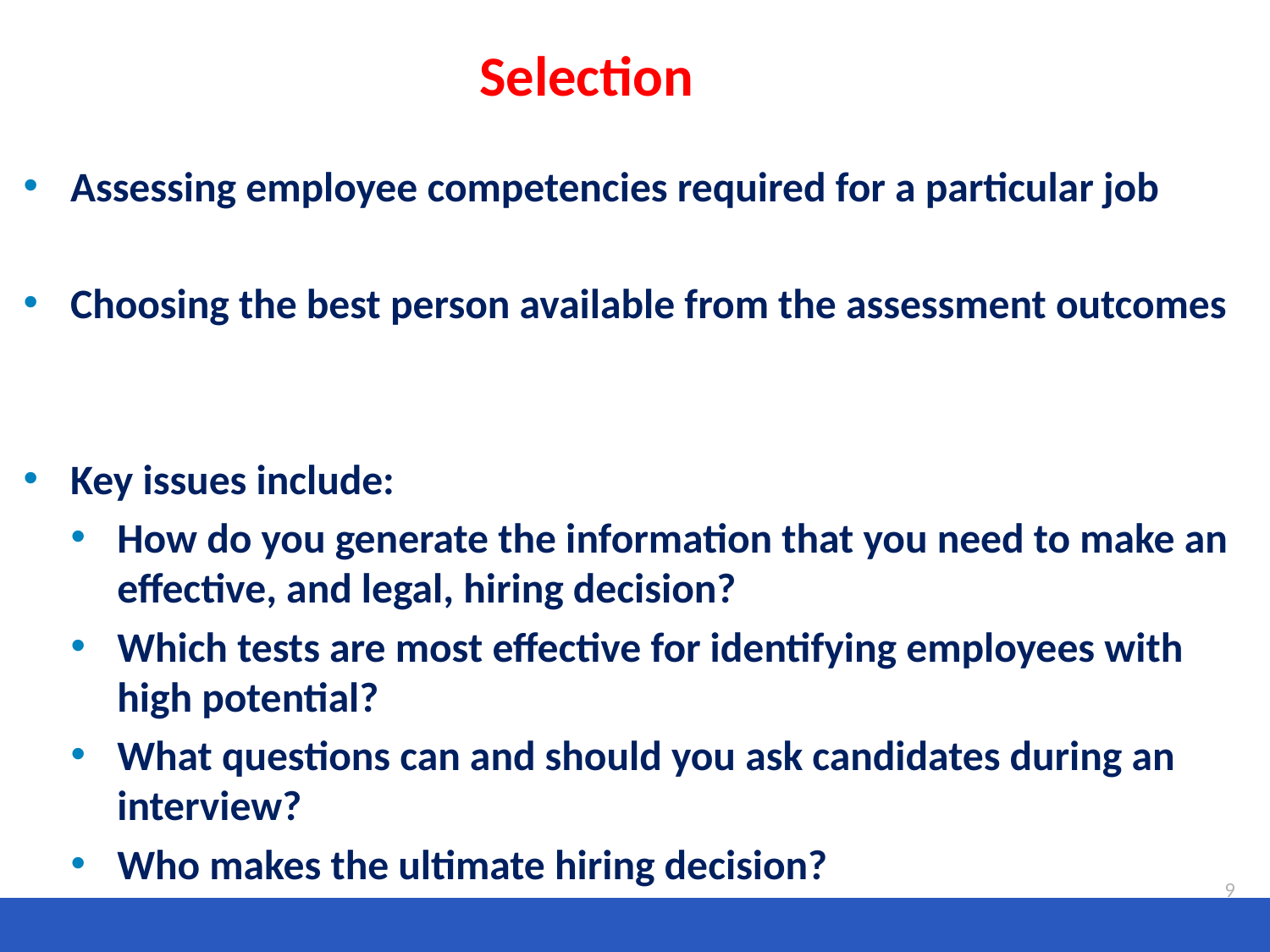

# Selection
Assessing employee competencies required for a particular job

Choosing the best person available from the assessment outcomes

Key issues include:
How do you generate the information that you need to make an effective, and legal, hiring decision?
Which tests are most effective for identifying employees with high potential?
What questions can and should you ask candidates during an interview?
Who makes the ultimate hiring decision?
9